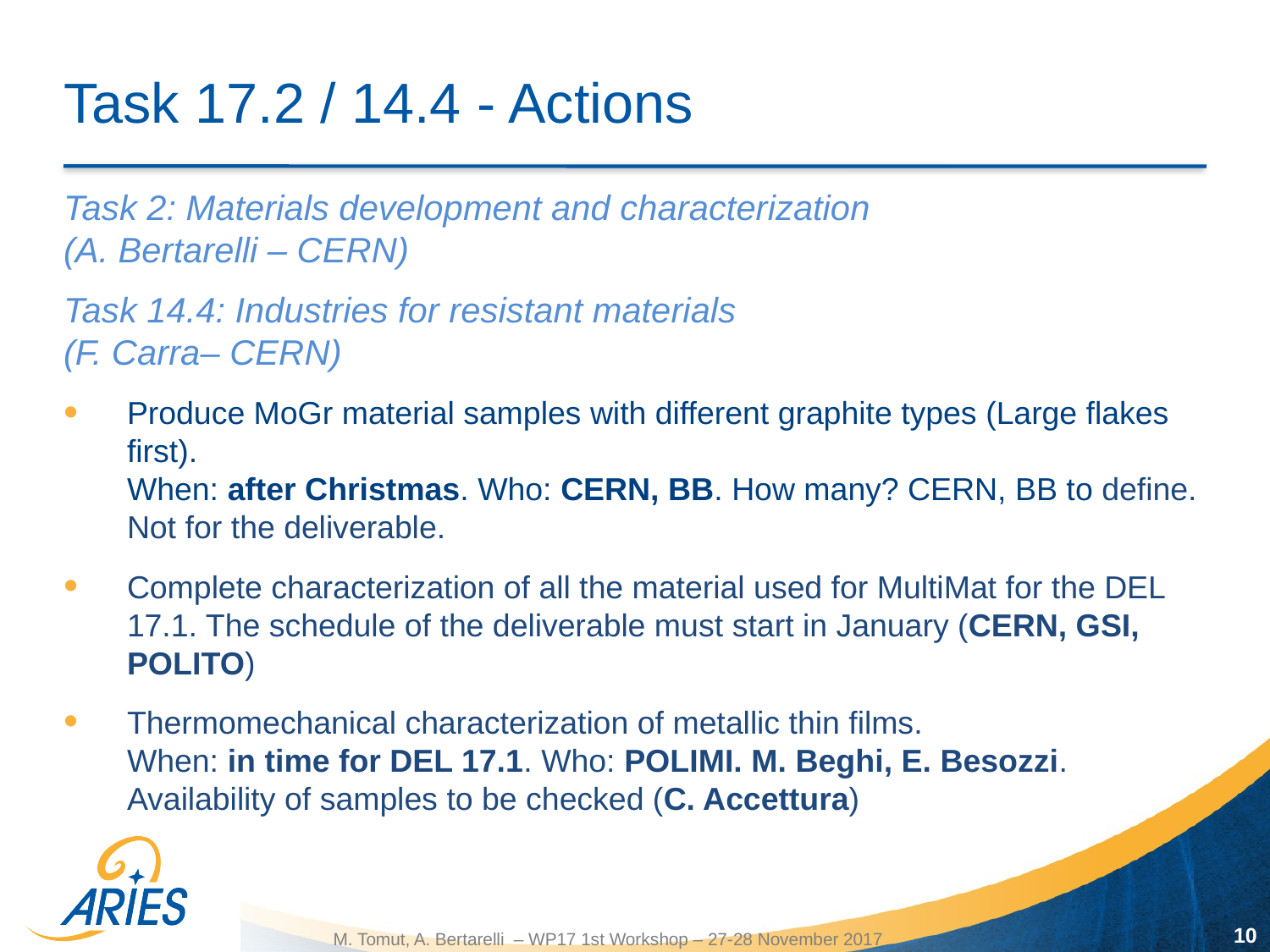

# Task 17.2 / 14.4 - Actions
Task 2: Materials development and characterization
(A. Bertarelli – CERN)
Task 14.4: Industries for resistant materials
(F. Carra– CERN)
Produce MoGr material samples with different graphite types (Large flakes first).
When: after Christmas. Who: CERN, BB. How many? CERN, BB to define. Not for the deliverable.
Complete characterization of all the material used for MultiMat for the DEL 17.1. The schedule of the deliverable must start in January (CERN, GSI, POLITO)
Thermomechanical characterization of metallic thin films.
When: in time for DEL 17.1. Who: POLIMI. M. Beghi, E. Besozzi. Availability of samples to be checked (C. Accettura)

10
M. Tomut, A. Bertarelli  – WP17 1st Workshop – 27-28 November 2017